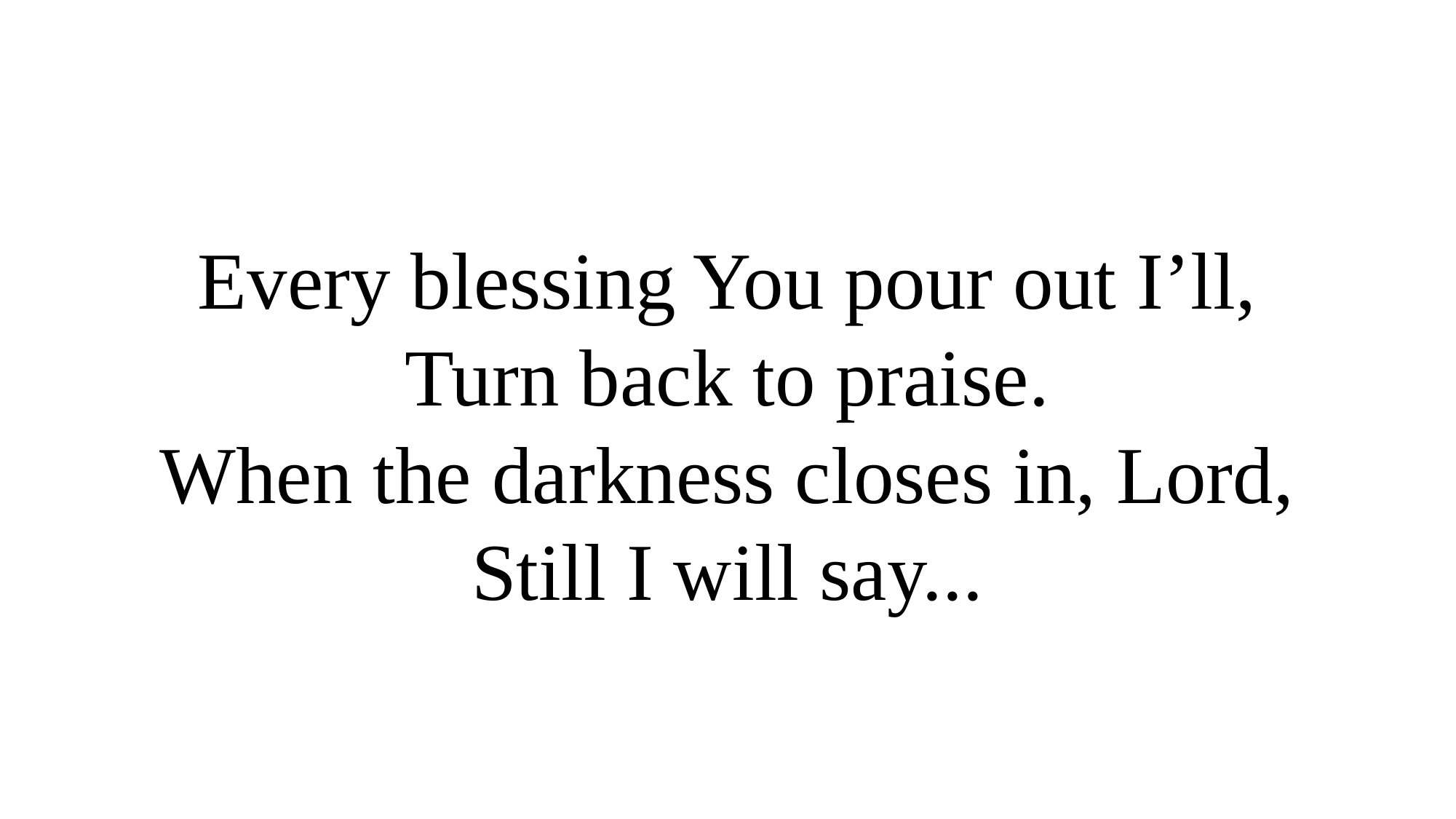

Every blessing You pour out I’ll,
Turn back to praise.
When the darkness closes in, Lord,
Still I will say...